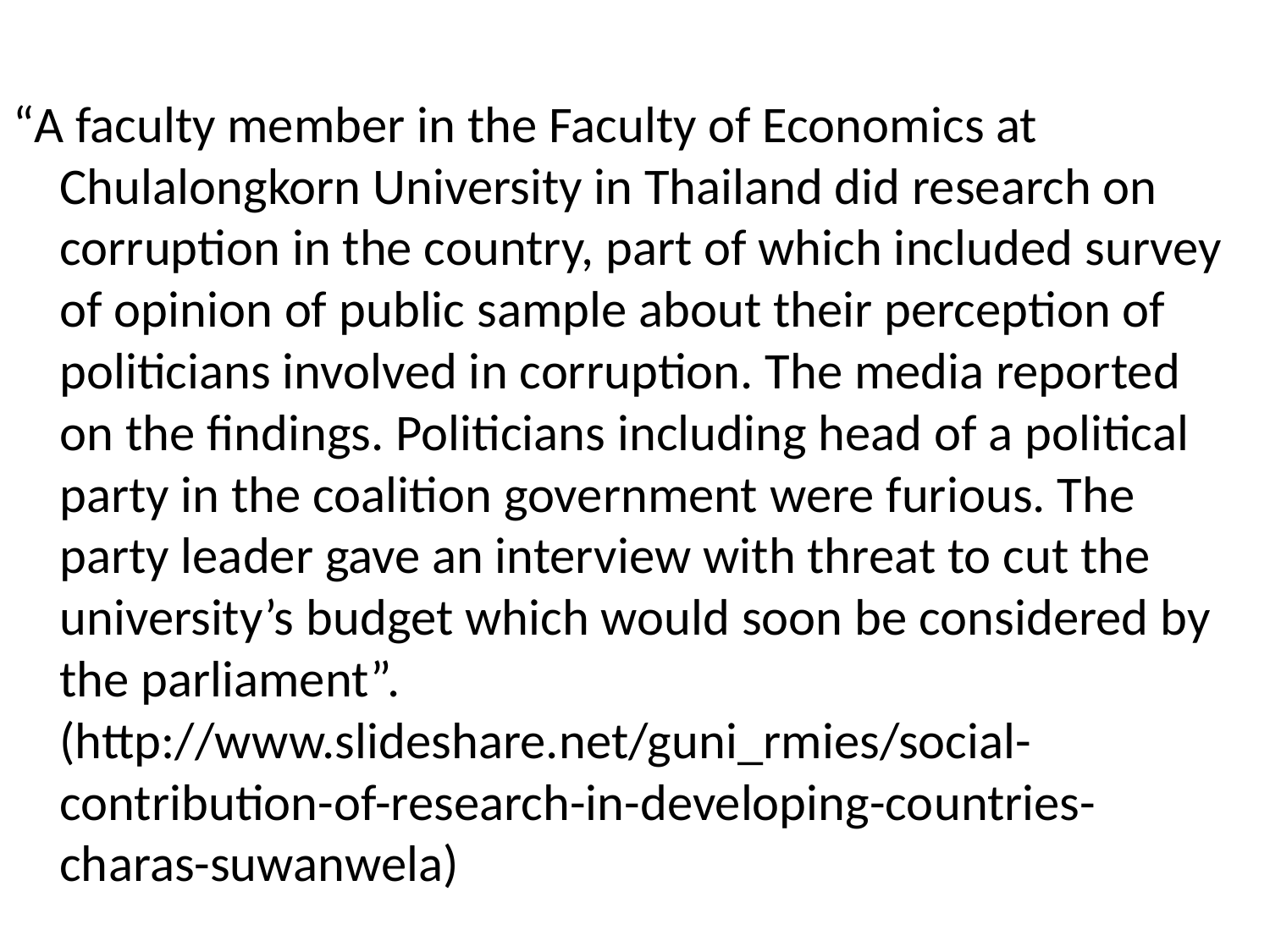

“A faculty member in the Faculty of Economics at Chulalongkorn University in Thailand did research on corruption in the country, part of which included survey of opinion of public sample about their perception of politicians involved in corruption. The media reported on the findings. Politicians including head of a political party in the coalition government were furious. The party leader gave an interview with threat to cut the university’s budget which would soon be considered by the parliament”. (http://www.slideshare.net/guni_rmies/social-contribution-of-research-in-developing-countries-charas-suwanwela)